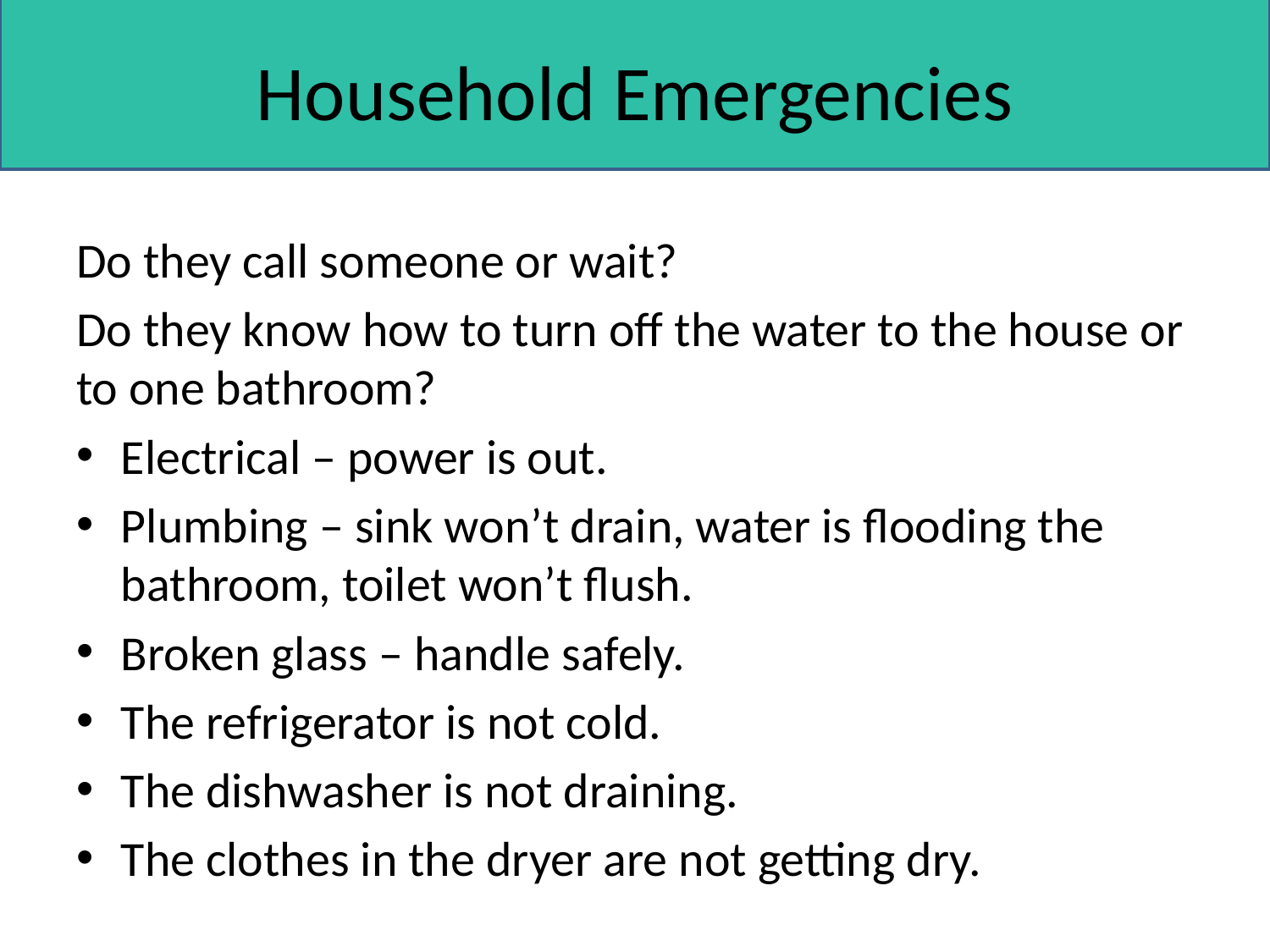

# Household Emergencies
Do they call someone or wait?
Do they know how to turn off the water to the house or to one bathroom?
Electrical – power is out.
Plumbing – sink won’t drain, water is flooding the bathroom, toilet won’t flush.
Broken glass – handle safely.
The refrigerator is not cold.
The dishwasher is not draining.
The clothes in the dryer are not getting dry.